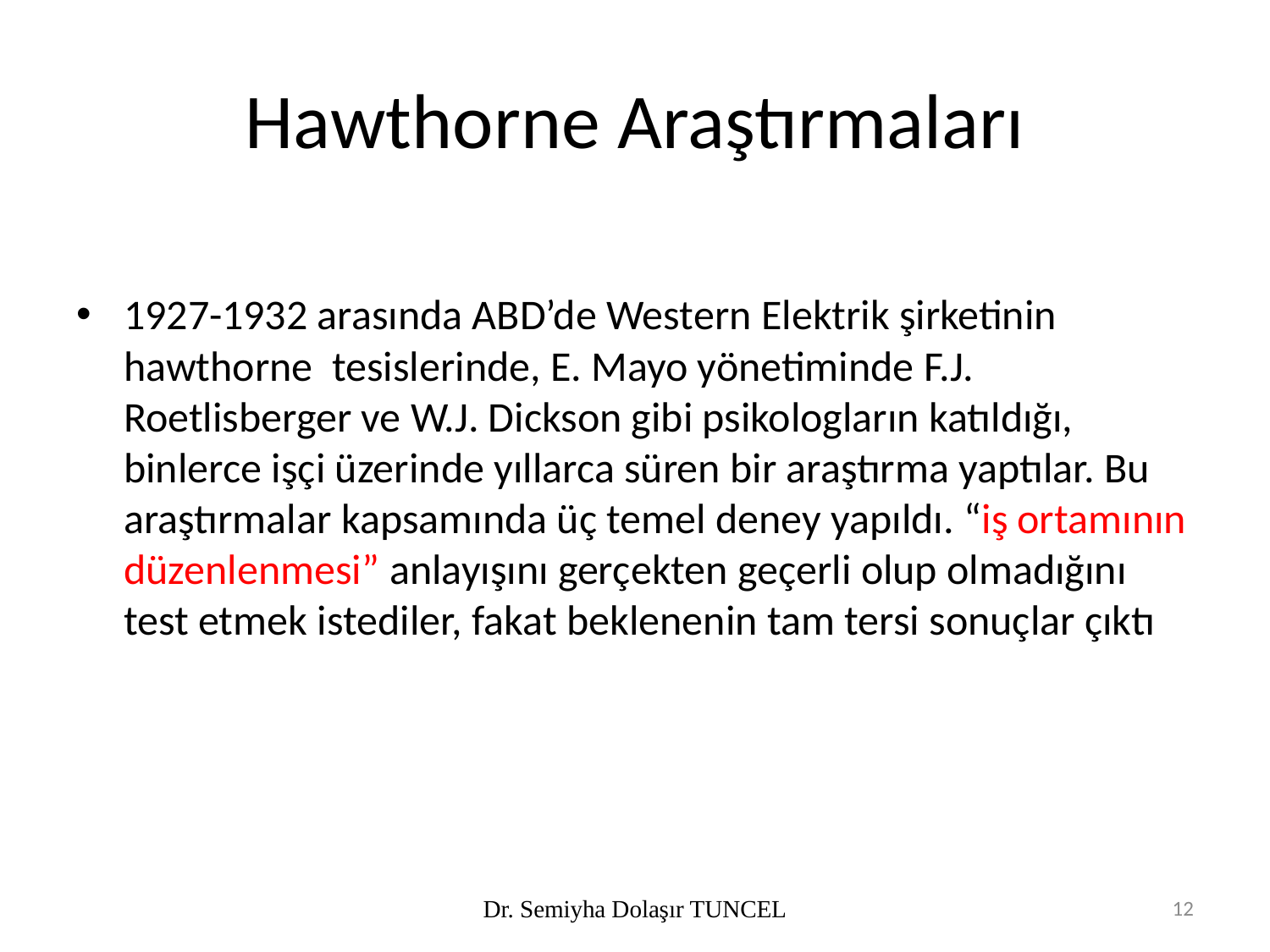

# Hawthorne Araştırmaları

1927-1932 arasında ABD’de Western Elektrik şirketinin hawthorne  tesislerinde, E. Mayo yönetiminde F.J. Roetlisberger ve W.J. Dickson gibi psikologların katıldığı, binlerce işçi üzerinde yıllarca süren bir araştırma yaptılar. Bu araştırmalar kapsamında üç temel deney yapıldı. “iş ortamının düzenlenmesi” anlayışını gerçekten geçerli olup olmadığını test etmek istediler, fakat beklenenin tam tersi sonuçlar çıktı
Dr. Semiyha Dolaşır TUNCEL
12